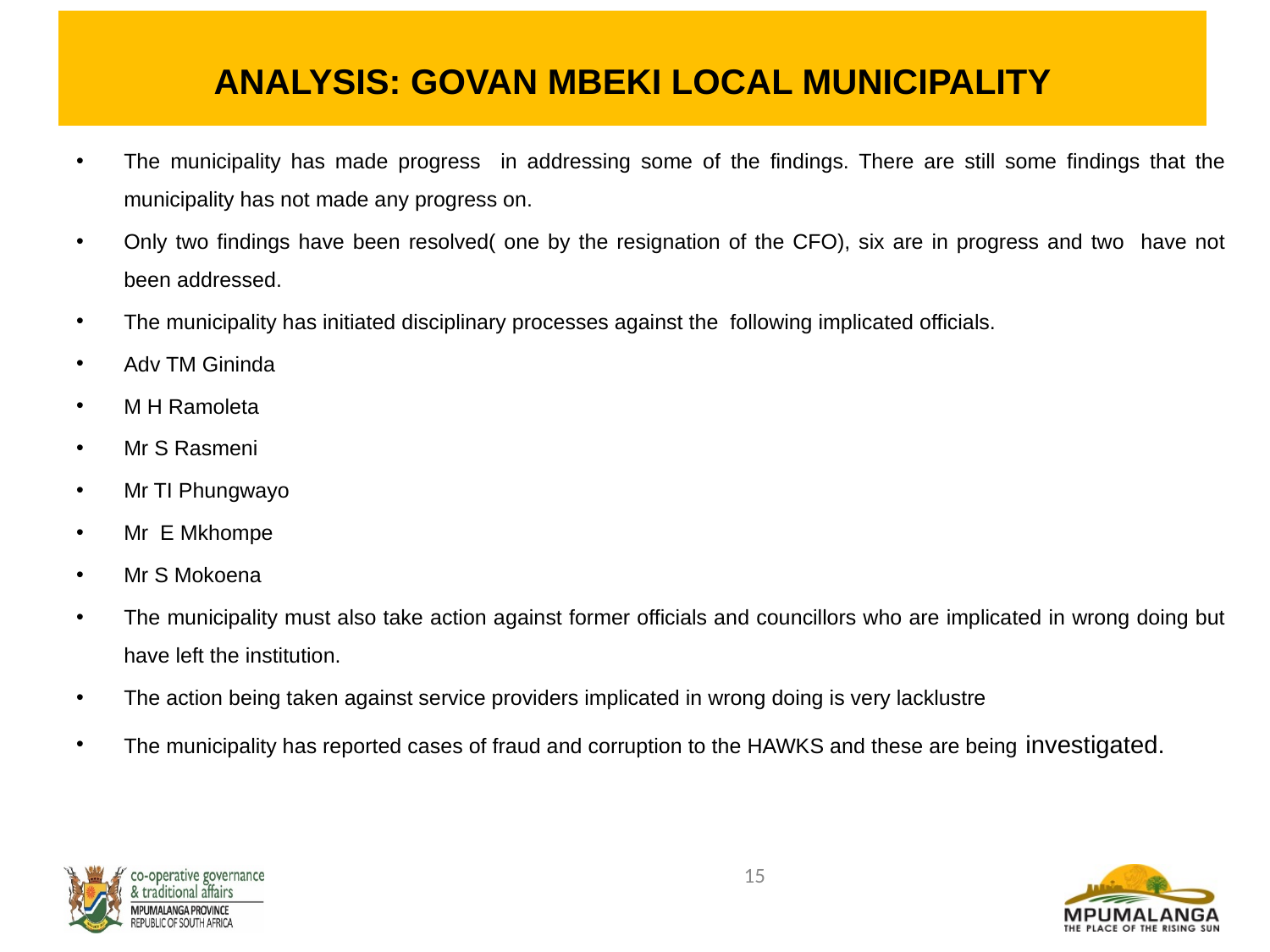

ANALYSIS: GOVAN MBEKI LOCAL MUNICIPALITY

The municipality has made progress  in addressing some of the findings. There are still some findings that the municipality has not made any progress on.
Only two findings have been resolved( one by the resignation of the CFO), six are in progress and two  have not been addressed.
The municipality has initiated disciplinary processes against the  following implicated officials.
Adv TM Gininda
M H Ramoleta
Mr S Rasmeni
Mr TI Phungwayo
Mr  E Mkhompe
Mr S Mokoena
The municipality must also take action against former officials and councillors who are implicated in wrong doing but have left the institution.
The action being taken against service providers implicated in wrong doing is very lacklustre
The municipality has reported cases of fraud and corruption to the HAWKS and these are being investigated.

15